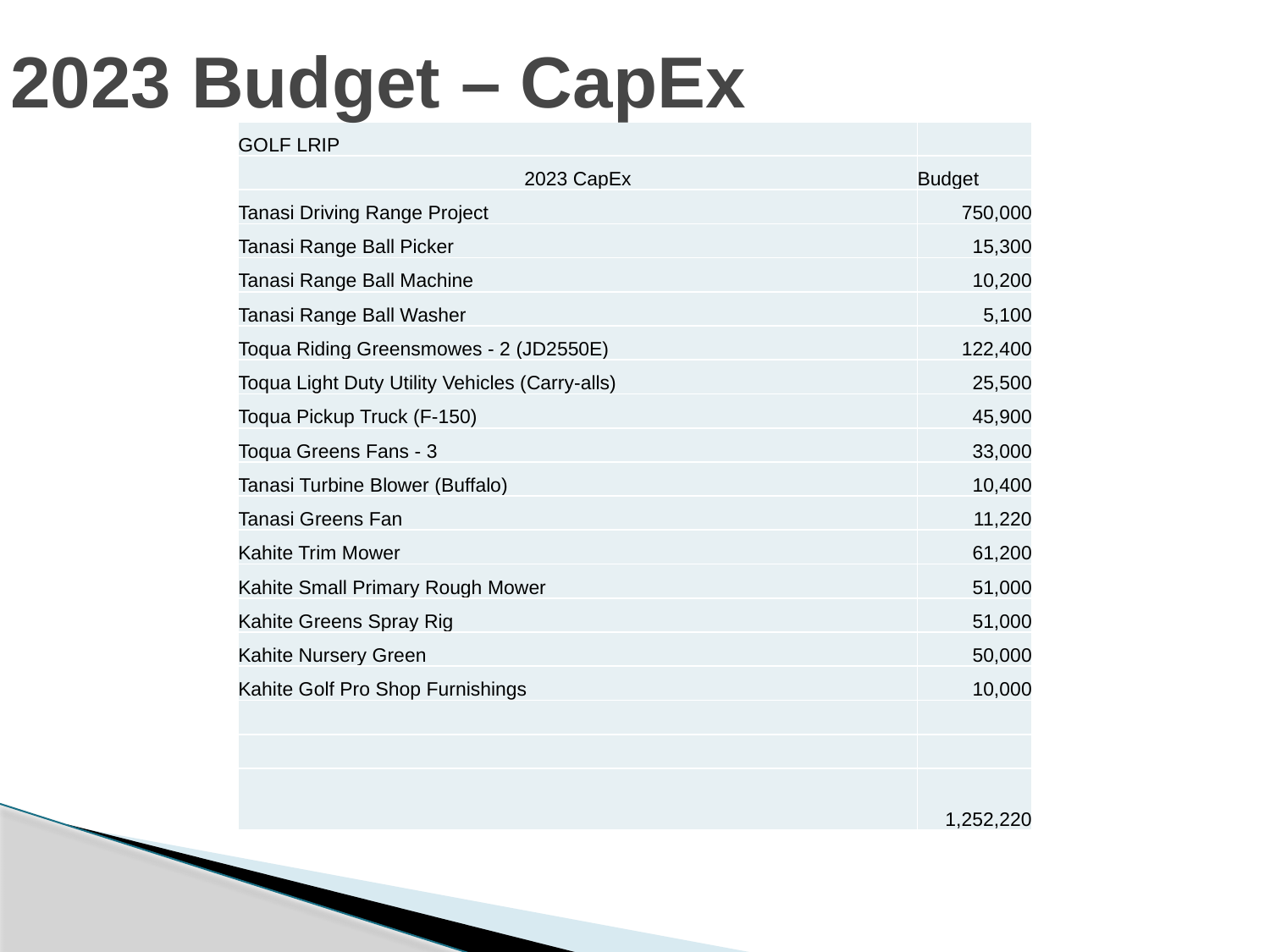

# 2023 Budget – CapEx
| GOLF LRIP |  |
| --- | --- |
| 2023 CapEx | Budget |
| Tanasi Driving Range Project | 750,000 |
| Tanasi Range Ball Picker | 15,300 |
| Tanasi Range Ball Machine | 10,200 |
| Tanasi Range Ball Washer | 5,100 |
| Toqua Riding Greensmowes - 2 (JD2550E) | 122,400 |
| Toqua Light Duty Utility Vehicles (Carry-alls) | 25,500 |
| Toqua Pickup Truck (F-150) | 45,900 |
| Toqua Greens Fans - 3 | 33,000 |
| Tanasi Turbine Blower (Buffalo) | 10,400 |
| Tanasi Greens Fan | 11,220 |
| Kahite Trim Mower | 61,200 |
| Kahite Small Primary Rough Mower | 51,000 |
| Kahite Greens Spray Rig | 51,000 |
| Kahite Nursery Green | 50,000 |
| Kahite Golf Pro Shop Furnishings | 10,000 |
|  |  |
|  |  |
|  | 1,252,220 |